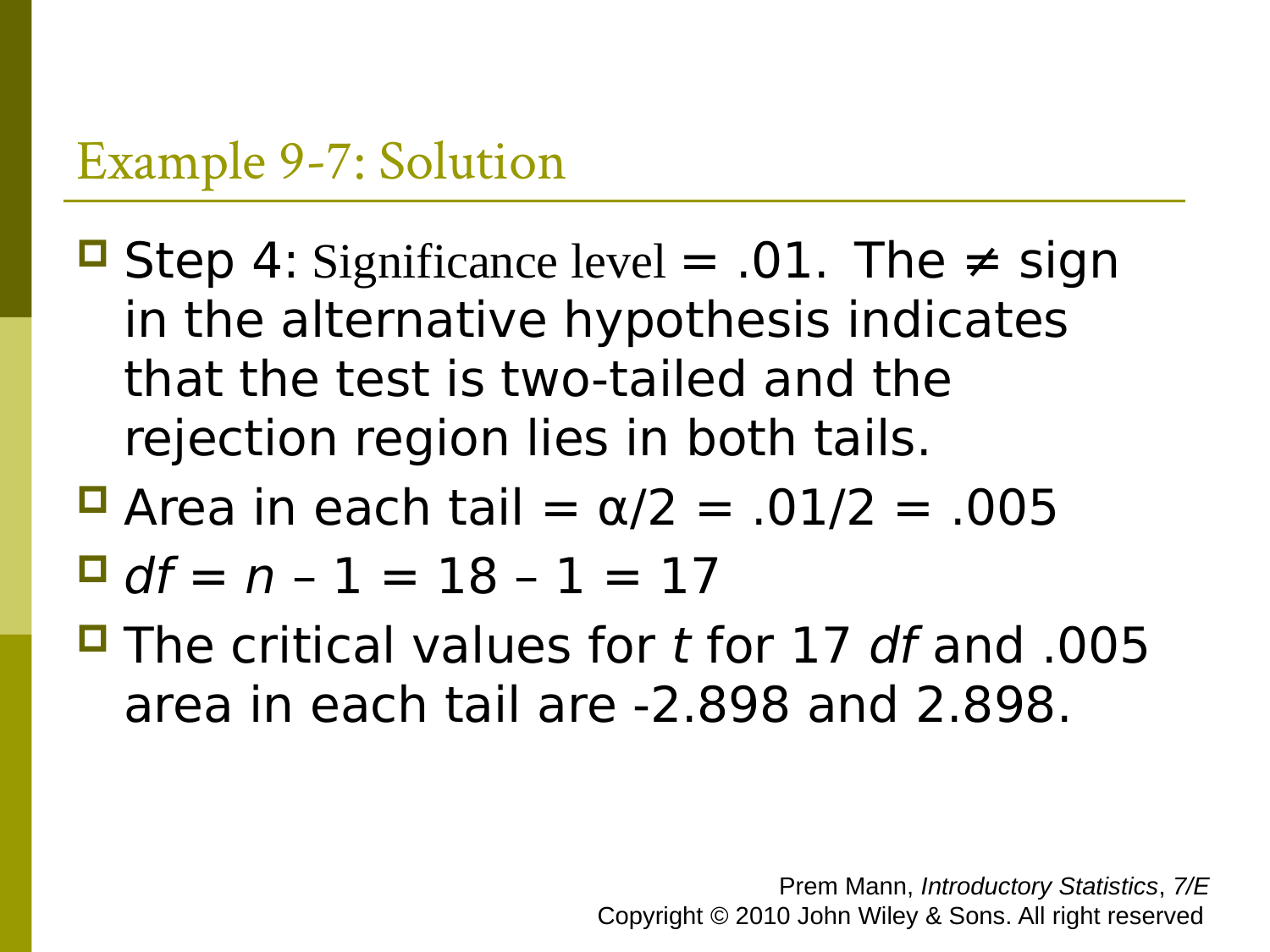

# Example 9-7: Solution
Step 4: Significance level = .01.  The ≠ sign in the alternative hypothesis indicates that the test is two-tailed and the rejection region lies in both tails.
Area in each tail = α/2 = .01/2 = .005
df = n – 1 = 18 – 1 = 17
The critical values for t for 17 df and .005 area in each tail are -2.898 and 2.898.
                          Prem Mann, Introductory Statistics, 7/E Copyright © 2010 John Wiley & Sons. All right reserved